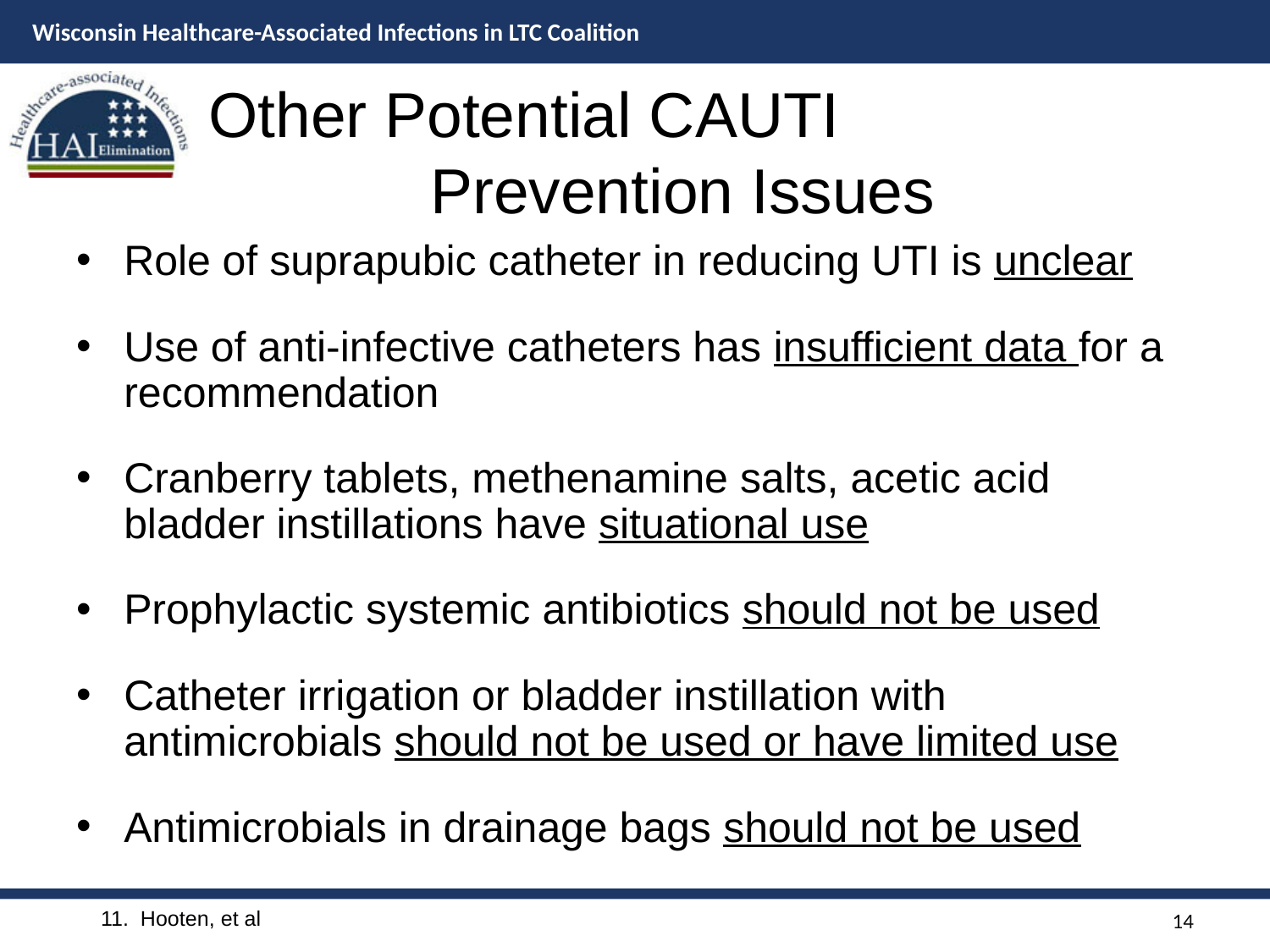

# Other Potential CAUTI                   Prevention Issues
Role of suprapubic catheter in reducing UTI is unclear
Use of anti-infective catheters has insufficient data for a recommendation
Cranberry tablets, methenamine salts, acetic acid bladder instillations have situational use
Prophylactic systemic antibiotics should not be used
Catheter irrigation or bladder instillation with antimicrobials should not be used or have limited use
Antimicrobials in drainage bags should not be used

 11.  Hooten, et al
14